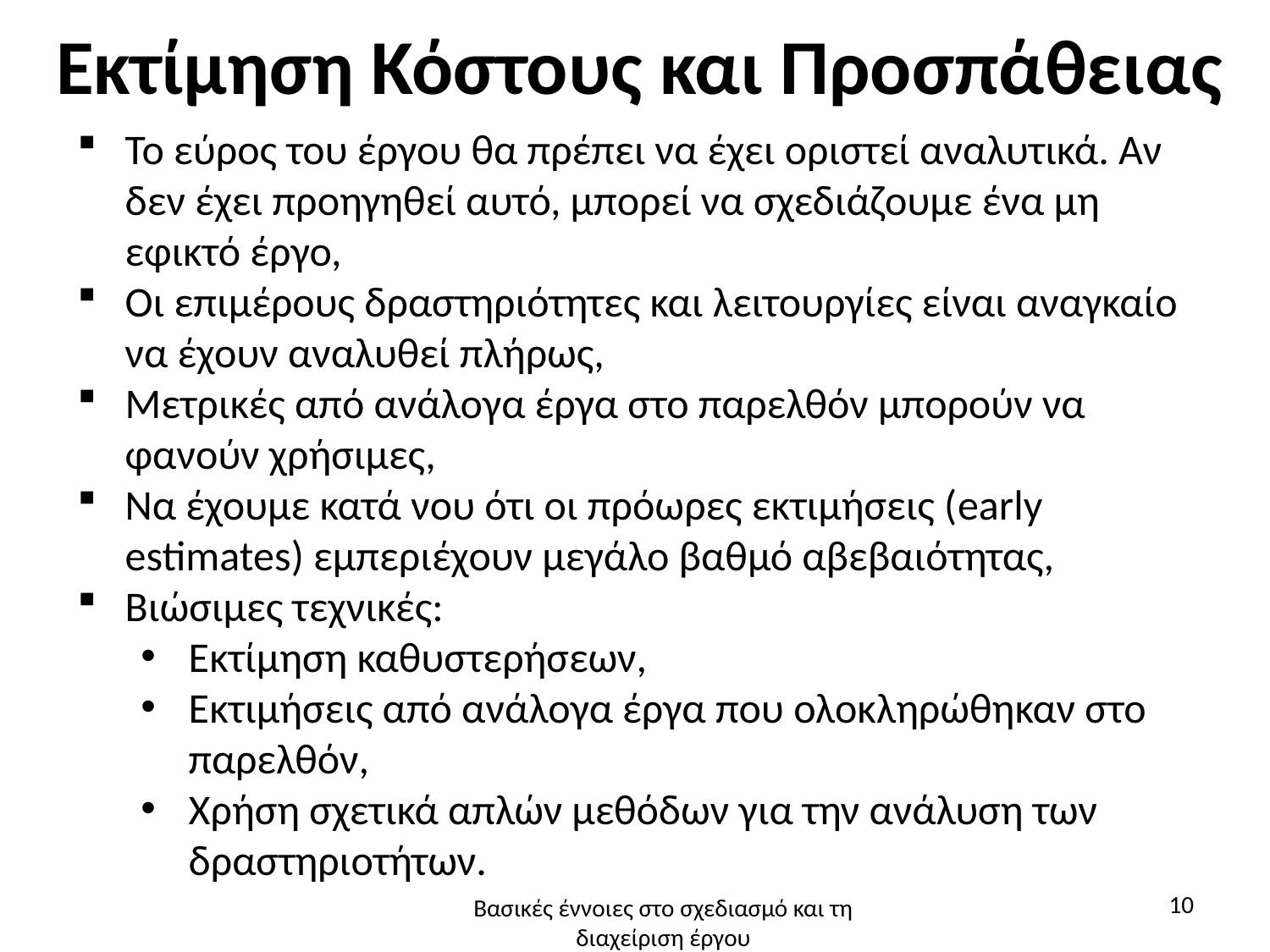

# Εκτίμηση Κόστους και Προσπάθειας
Το εύρος του έργου θα πρέπει να έχει οριστεί αναλυτικά. Αν δεν έχει προηγηθεί αυτό, μπορεί να σχεδιάζουμε ένα μη εφικτό έργο,
Οι επιμέρους δραστηριότητες και λειτουργίες είναι αναγκαίο να έχουν αναλυθεί πλήρως,
Μετρικές από ανάλογα έργα στο παρελθόν μπορούν να φανούν χρήσιμες,
Να έχουμε κατά νου ότι οι πρόωρες εκτιμήσεις (early estimates) εμπεριέχουν μεγάλο βαθμό αβεβαιότητας,
Βιώσιμες τεχνικές:
Εκτίμηση καθυστερήσεων,
Εκτιμήσεις από ανάλογα έργα που ολοκληρώθηκαν στο παρελθόν,
Χρήση σχετικά απλών μεθόδων για την ανάλυση των δραστηριοτήτων.
10
Βασικές έννοιες στο σχεδιασμό και τη διαχείριση έργου